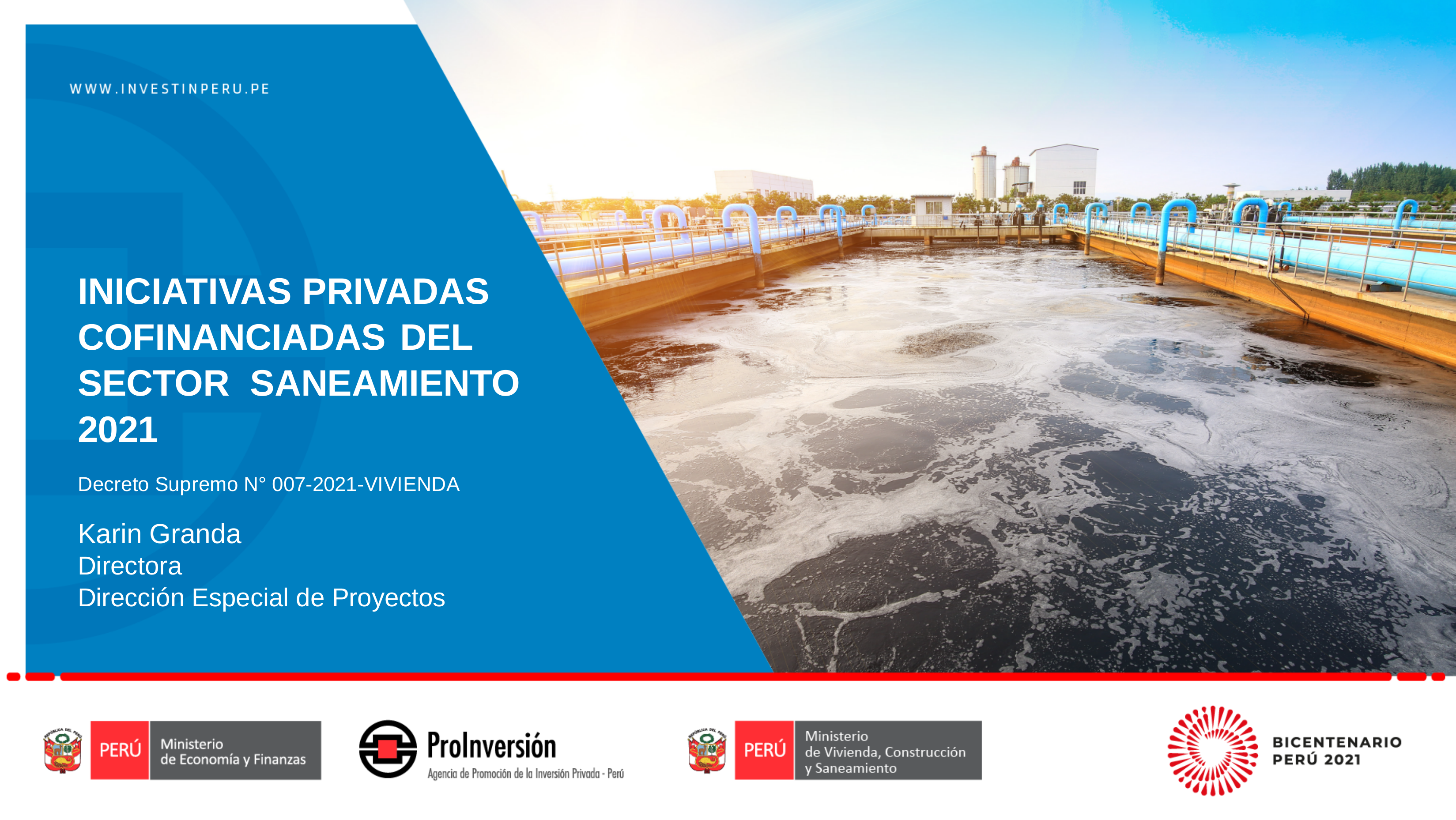

# INICIATIVAS PRIVADAS  COFINANCIADAS DEL SECTOR  SANEAMIENTO 2021 Decreto Supremo N° 007-2021-VIVIENDA
Karin Granda
Directora
Dirección Especial de Proyectos